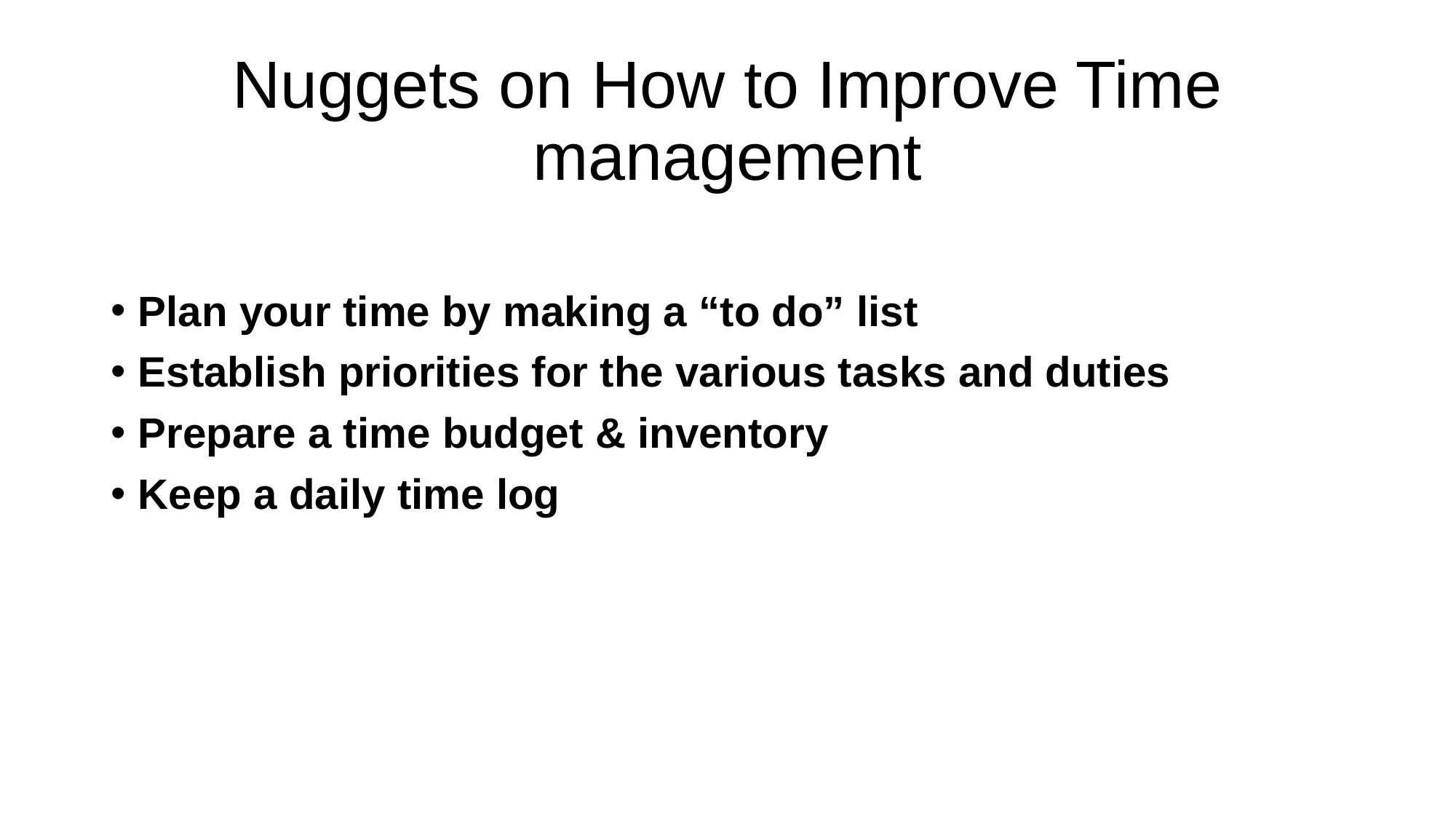

# Nuggets on How to Improve Time management

Plan your time by making a “to do” list
Establish priorities for the various tasks and duties
Prepare a time budget & inventory
Keep a daily time log